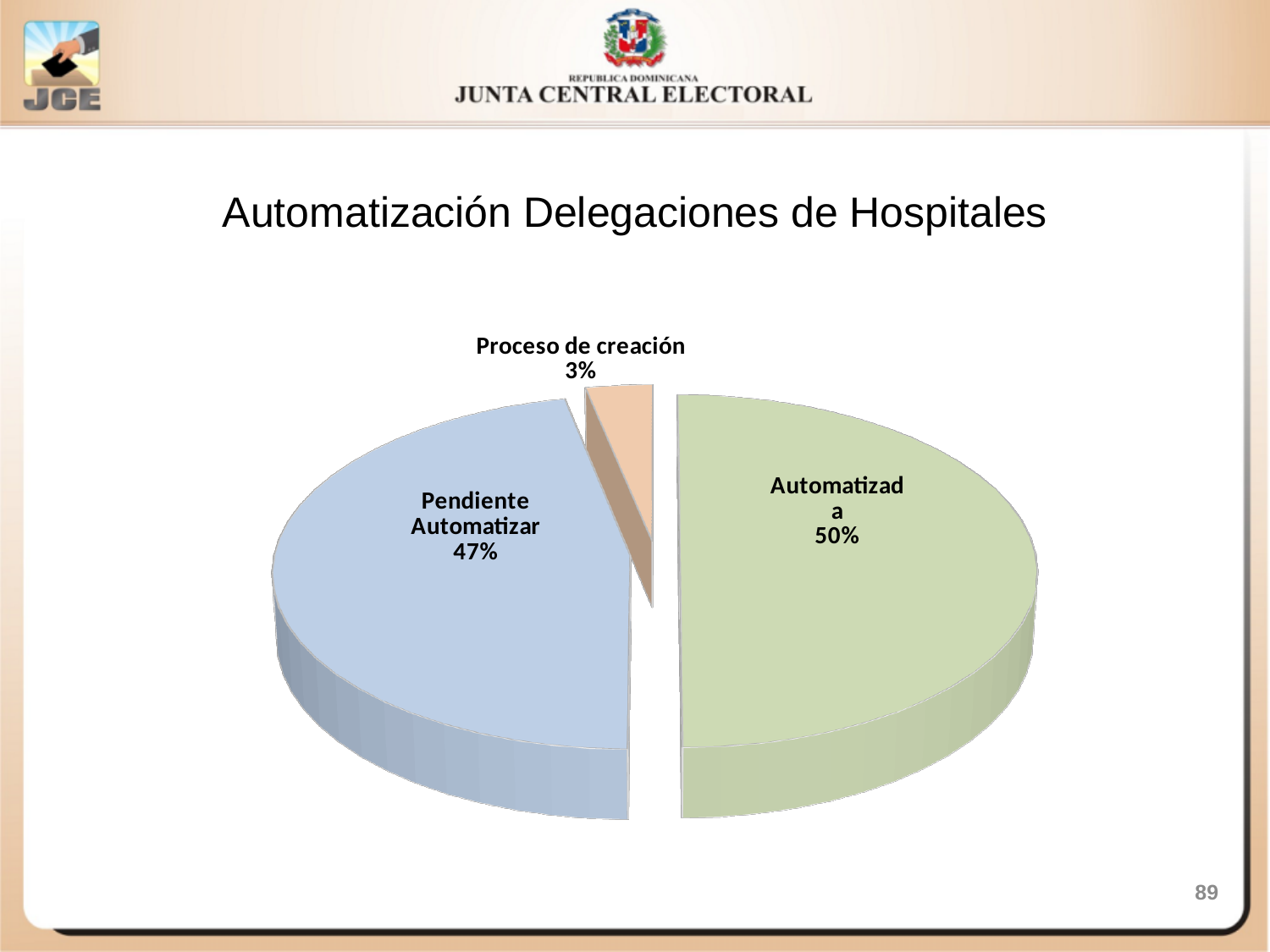

Automatización Delegaciones de Hospitales

[unsupported chart]

89